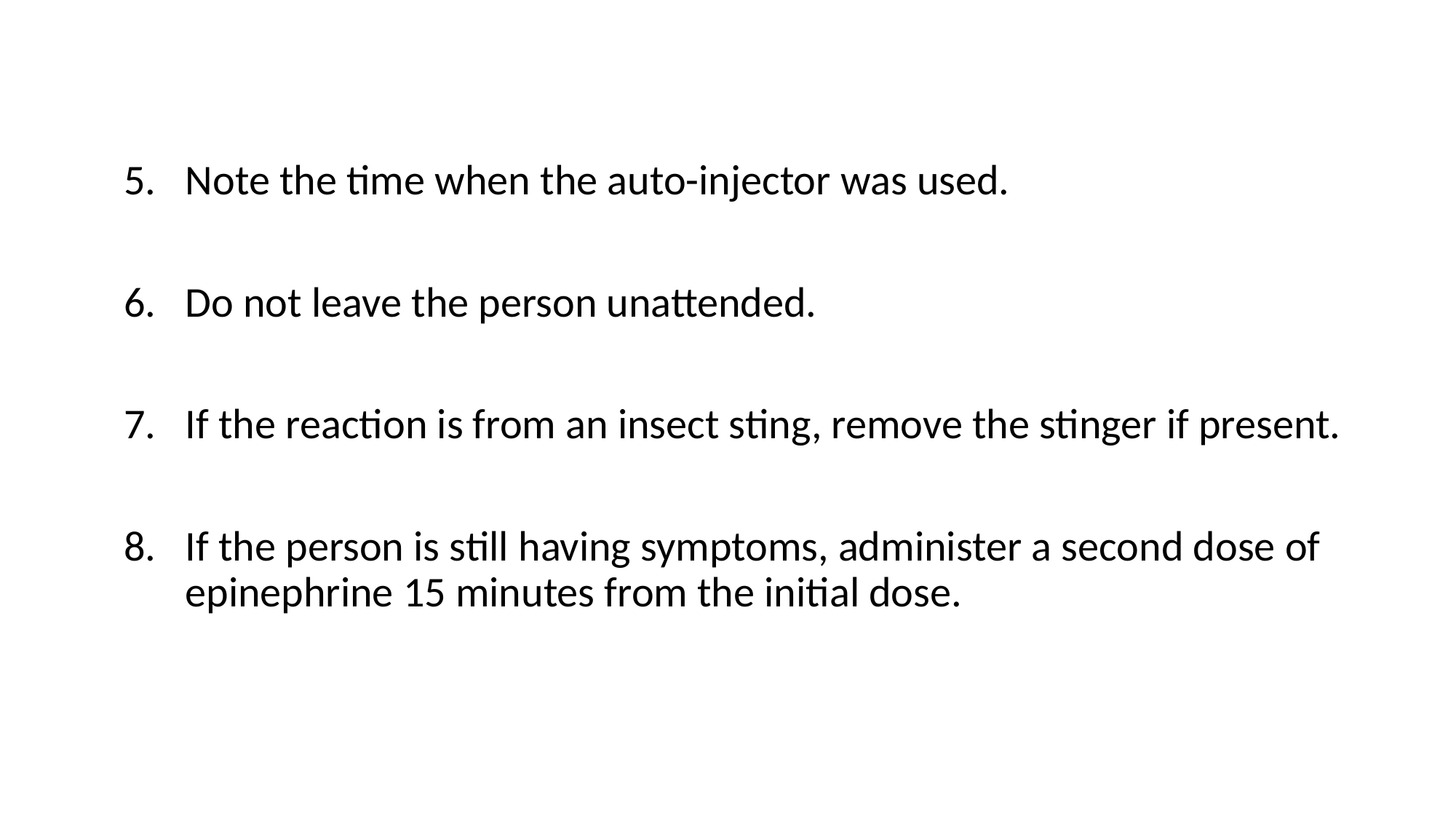

Note the time when the auto-injector was used.

Do not leave the person unattended.

If the reaction is from an insect sting, remove the stinger if present.

If the person is still having symptoms, administer a second dose of epinephrine 15 minutes from the initial dose.